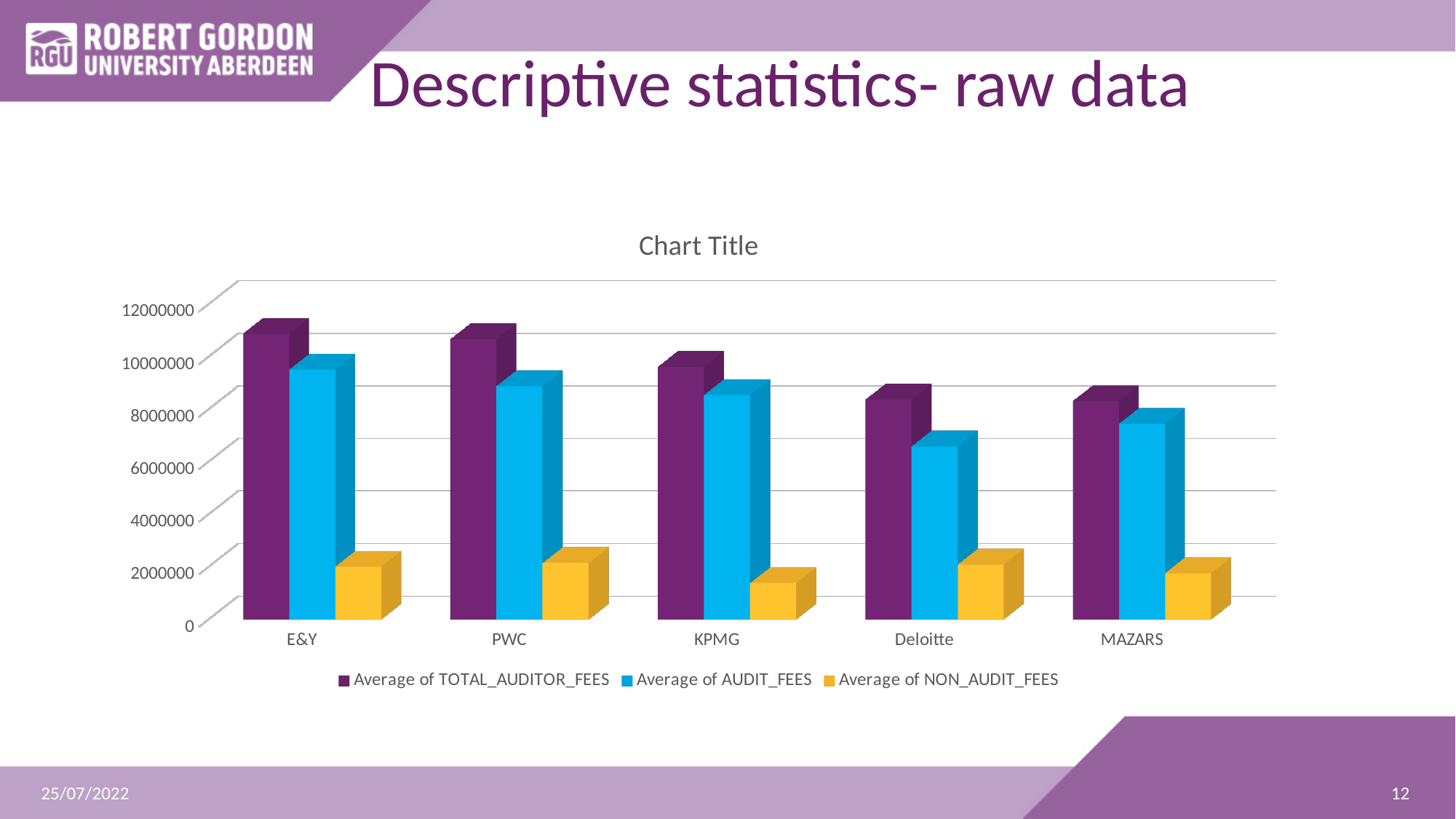

# Descriptive statistics- raw data

[unsupported chart]

12
25/07/2022